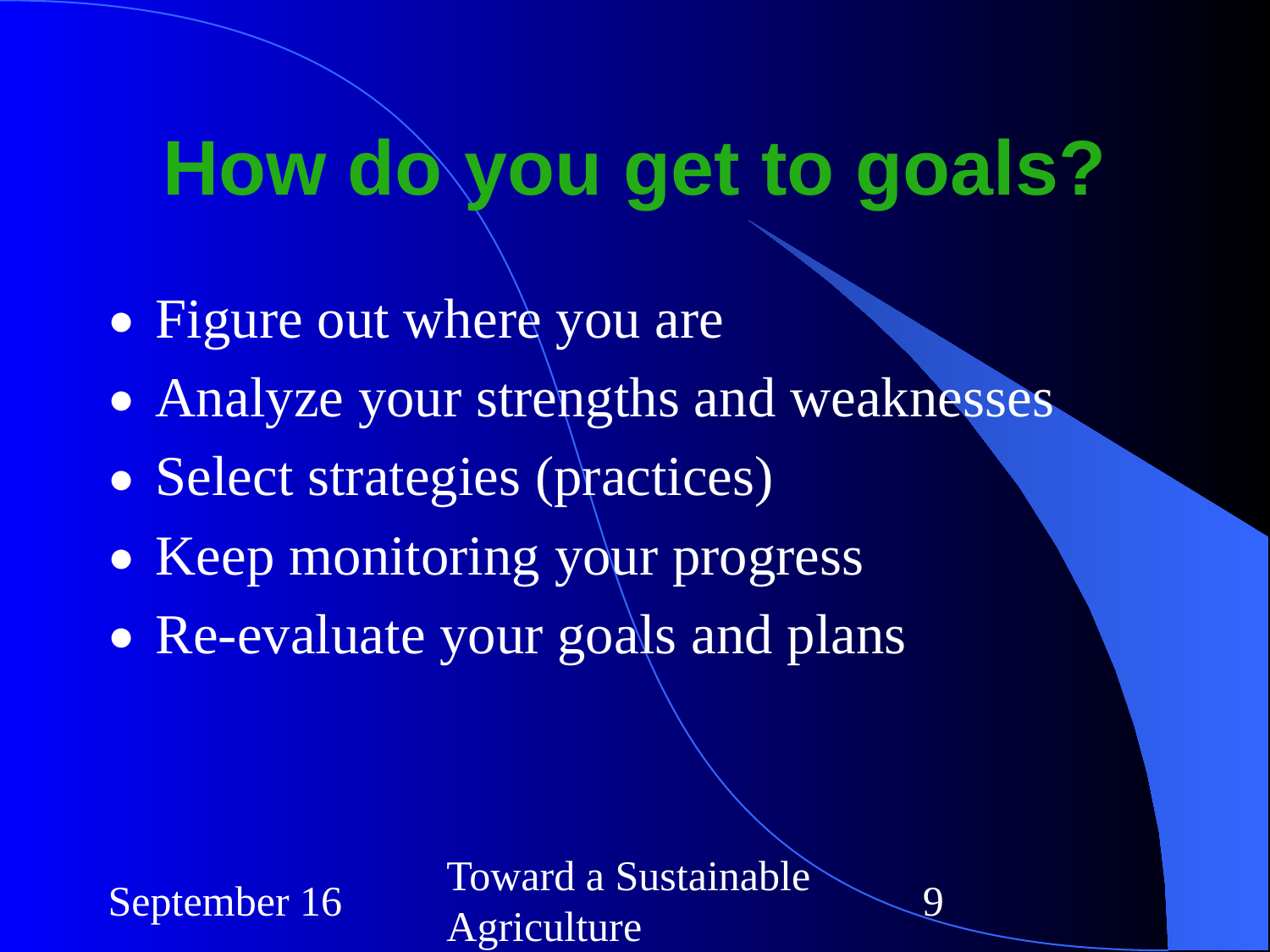

# How do you get to goals?
Figure out where you are
Analyze your strengths and weaknesses
Select strategies (practices)
Keep monitoring your progress
Re-evaluate your goals and plans
September 16
Toward a Sustainable Agriculture
9